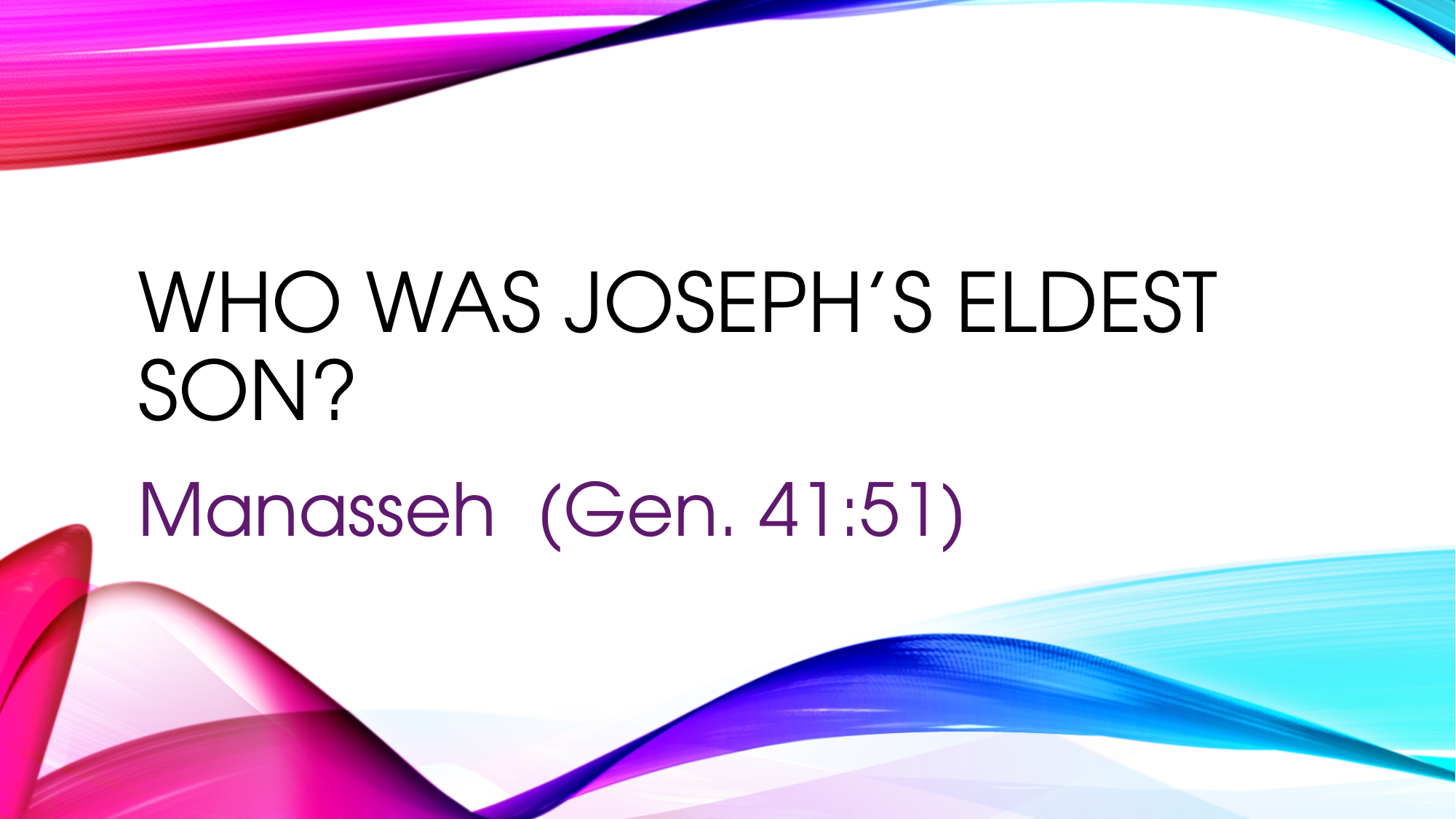

# Who was Joseph’s eldest son?
Manasseh  (Gen. 41:51)